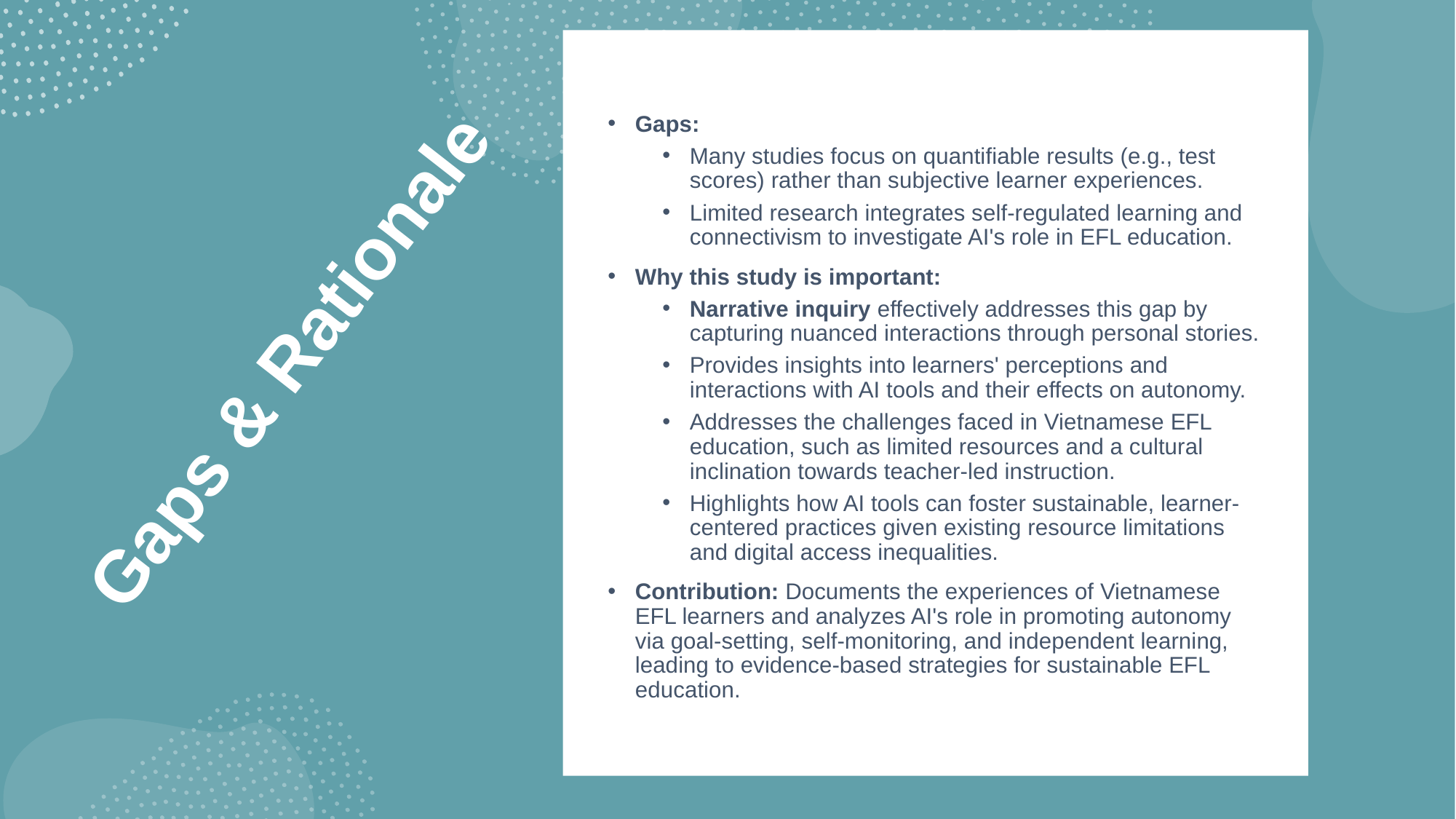

Gaps:
Many studies focus on quantifiable results (e.g., test scores) rather than subjective learner experiences.
Limited research integrates self-regulated learning and connectivism to investigate AI's role in EFL education.
Why this study is important:
Narrative inquiry effectively addresses this gap by capturing nuanced interactions through personal stories.
Provides insights into learners' perceptions and interactions with AI tools and their effects on autonomy.
Addresses the challenges faced in Vietnamese EFL education, such as limited resources and a cultural inclination towards teacher-led instruction.
Highlights how AI tools can foster sustainable, learner-centered practices given existing resource limitations and digital access inequalities.
Contribution: Documents the experiences of Vietnamese EFL learners and analyzes AI's role in promoting autonomy via goal-setting, self-monitoring, and independent learning, leading to evidence-based strategies for sustainable EFL education.

# Gaps & Rationale